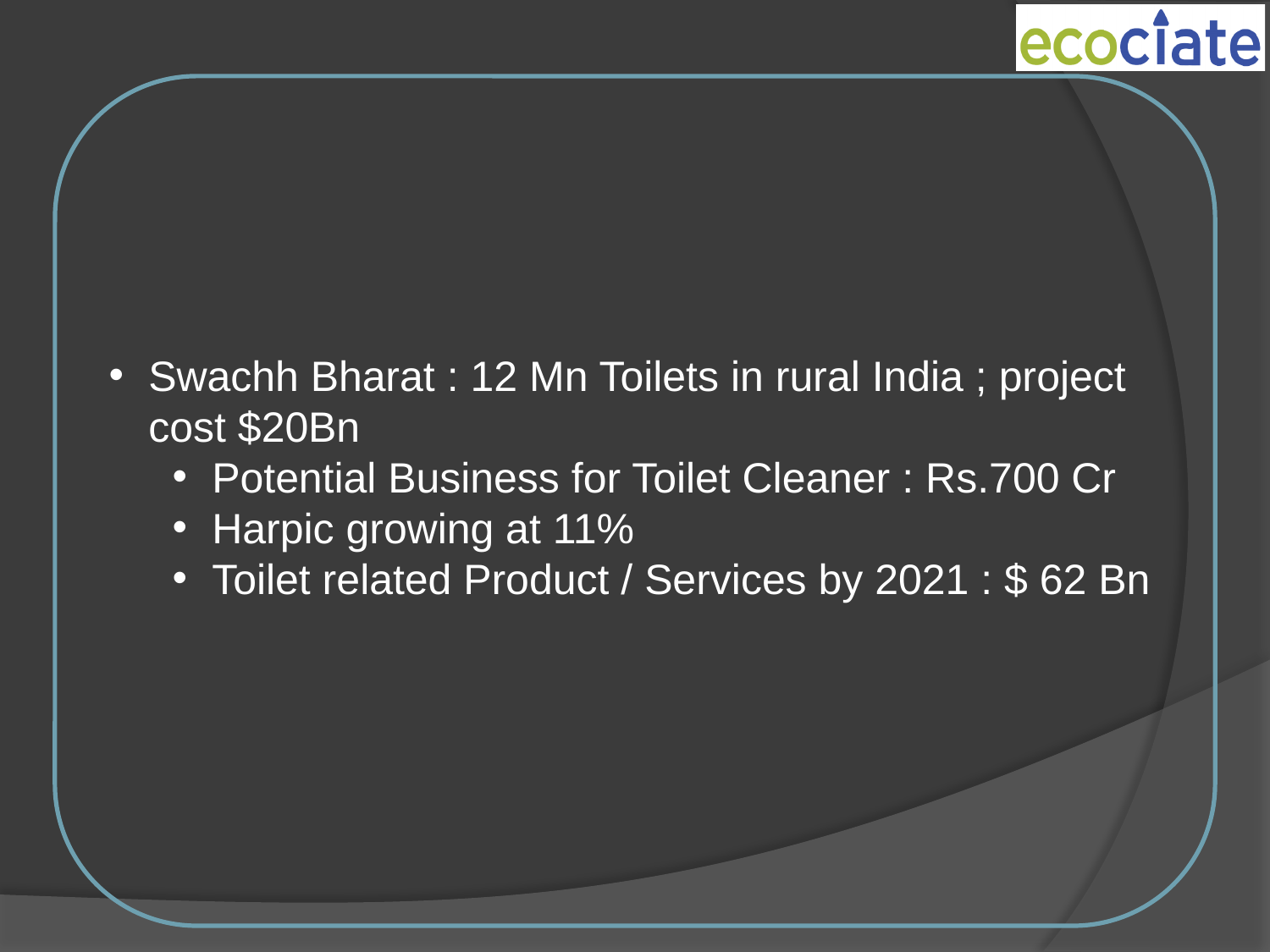

Swachh Bharat : 12 Mn Toilets in rural India ; project cost $20Bn
Potential Business for Toilet Cleaner : Rs.700 Cr
Harpic growing at 11%
Toilet related Product / Services by 2021 : $ 62 Bn